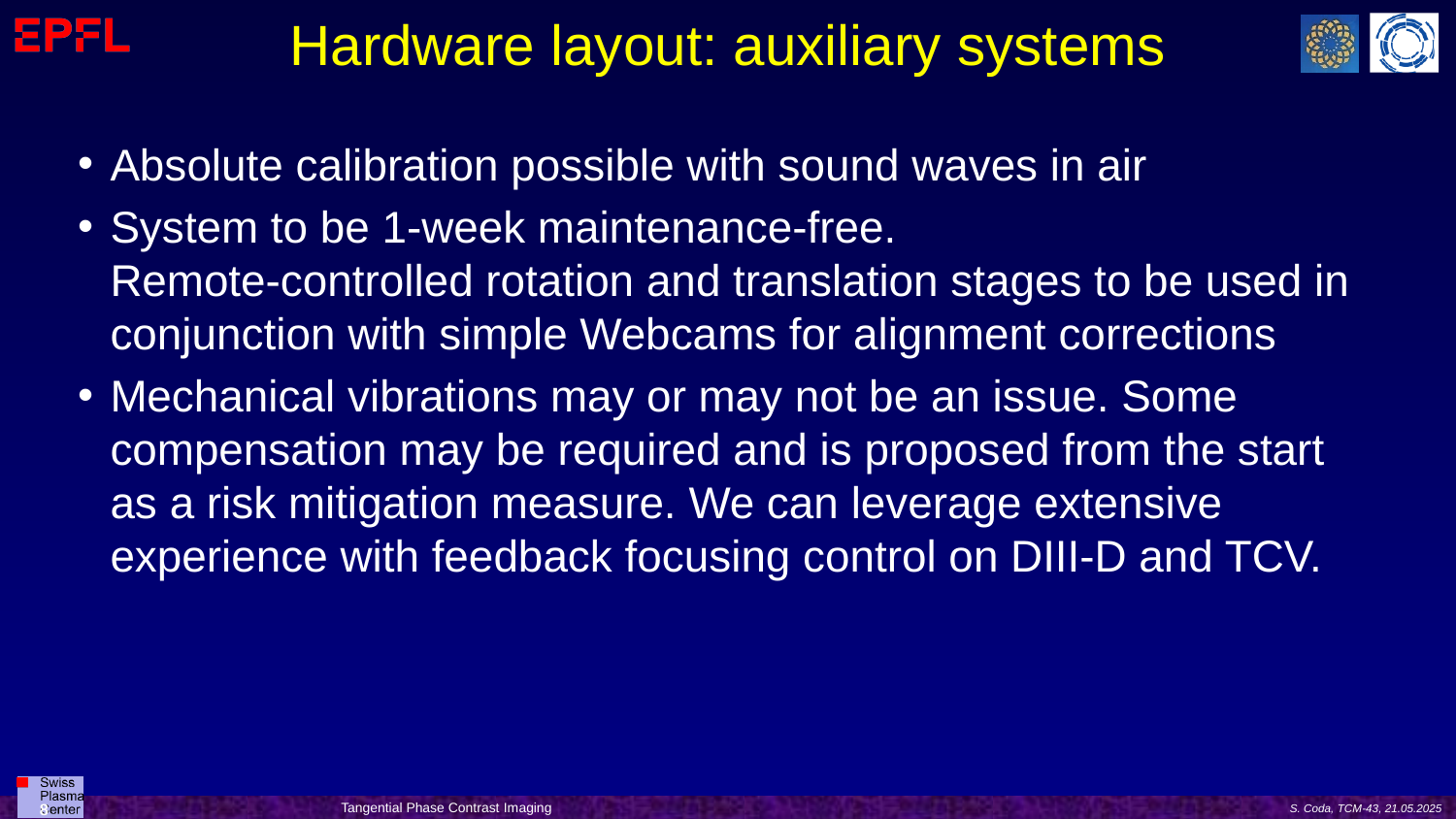

# Hardware layout: auxiliary systems
Absolute calibration possible with sound waves in air
System to be 1-week maintenance-free.
Remote-controlled rotation and translation stages to be used in conjunction with simple Webcams for alignment corrections
Mechanical vibrations may or may not be an issue. Some compensation may be required and is proposed from the start as a risk mitigation measure. We can leverage extensive experience with feedback focusing control on DIII-D and TCV.